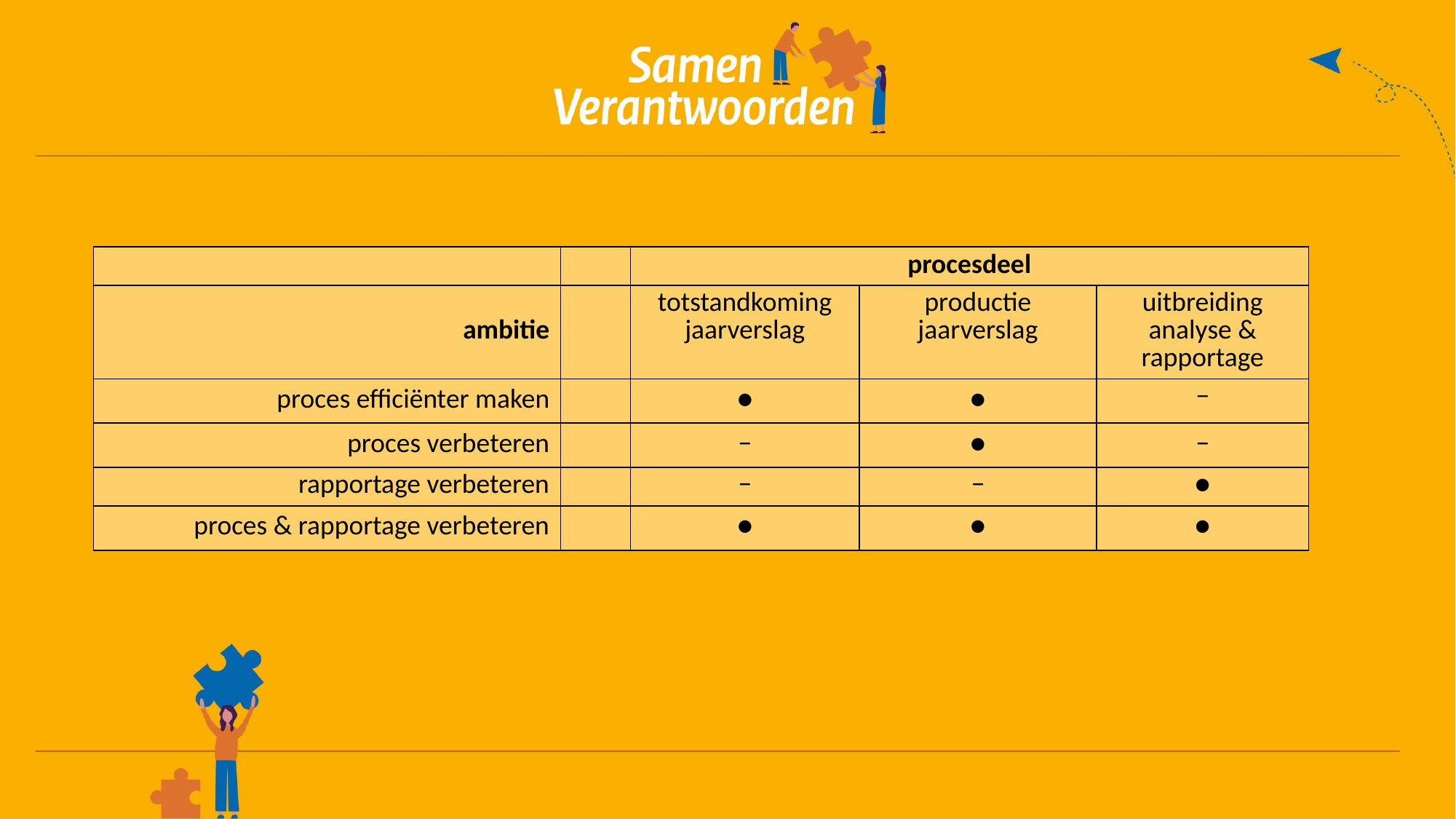

|  |  | procesdeel | procesdeel |  |
| --- | --- | --- | --- | --- |
| ambitie |  | totstandkoming jaarverslag | productie jaarverslag | uitbreiding analyse & rapportage |
| proces efficiënter maken |  | ● | ● | − |
| proces verbeteren |  | − | ● | − |
| rapportage verbeteren |  | − | − | ● |
| proces & rapportage verbeteren |  | ● | ● | ● |